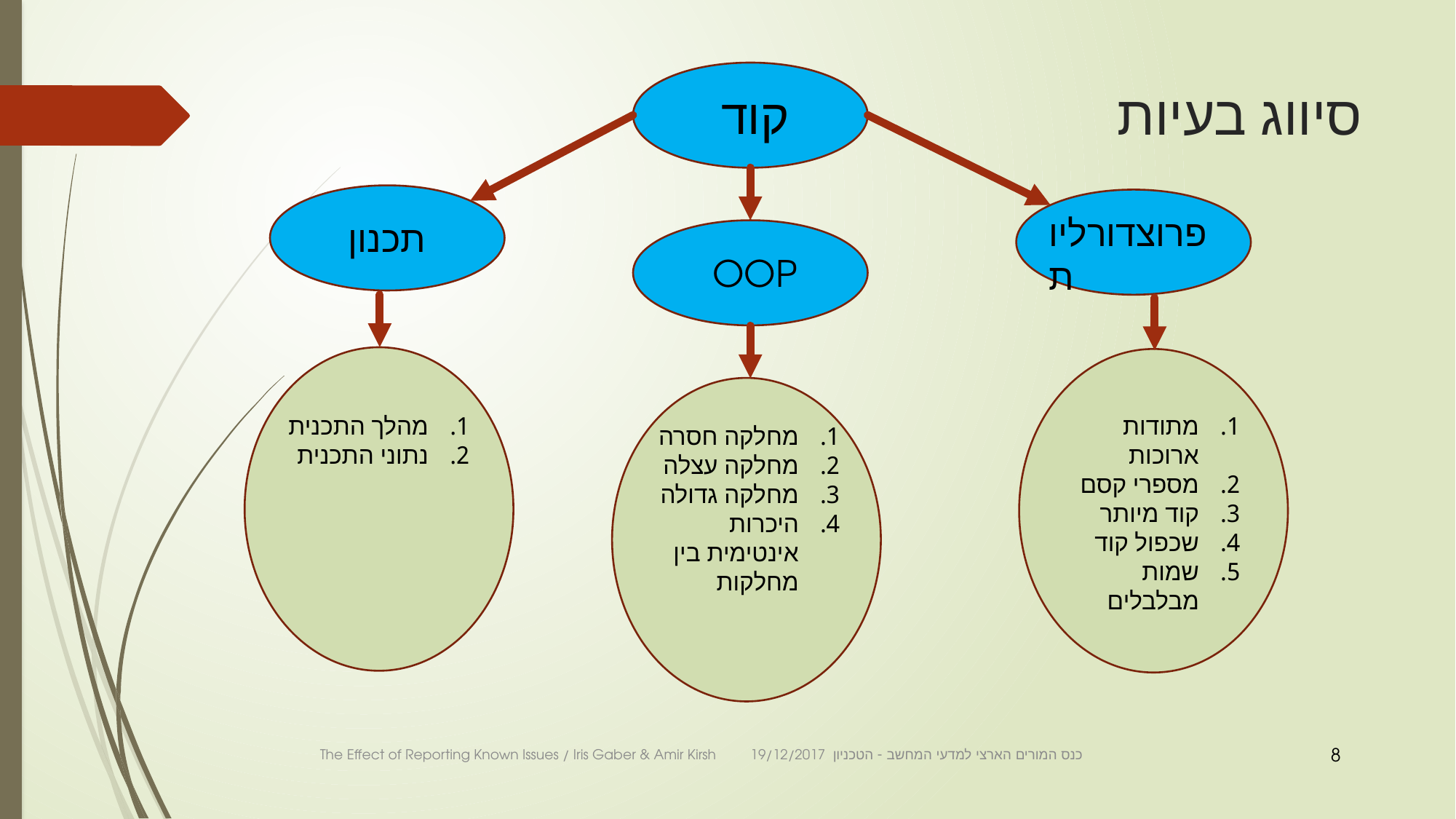

# סיווג בעיות
קוד

פרוצדורליות
תכנון

OOP

מהלך התכנית
נתוני התכנית
מתודות ארוכות
מספרי קסם
קוד מיותר
שכפול קוד
שמות מבלבלים
מחלקה חסרה
מחלקה עצלה
מחלקה גדולה
היכרות אינטימית בין מחלקות
8
The Effect of Reporting Known Issues / Iris Gaber & Amir Kirsh         19/12/2017  כנס המורים הארצי למדעי המחשב - הטכניון